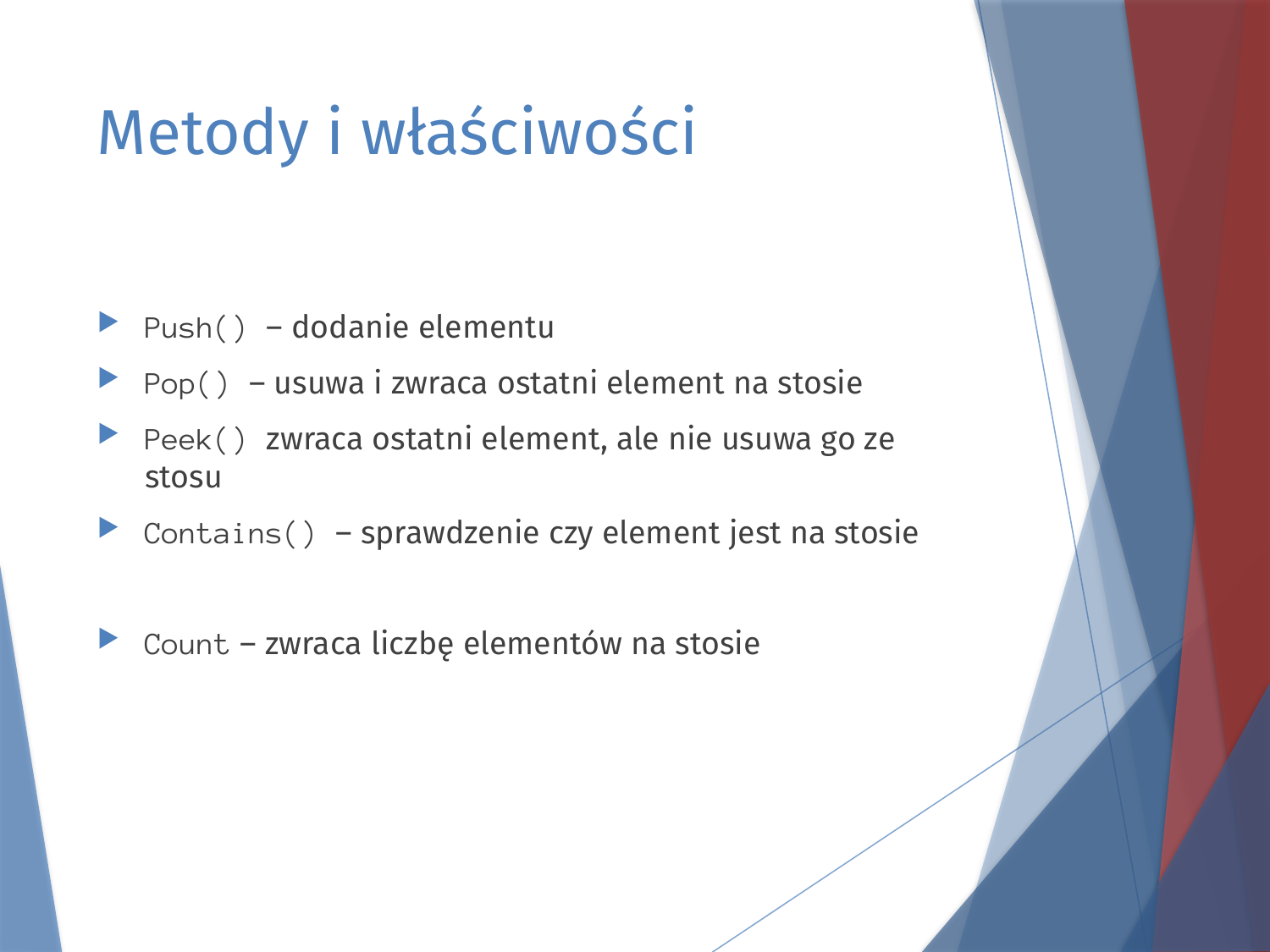

# Metody i właściwości
Push() – dodanie elementu
Pop() – usuwa i zwraca ostatni element na stosie
Peek() zwraca ostatni element, ale nie usuwa go ze stosu
Contains() – sprawdzenie czy element jest na stosie

Count – zwraca liczbę elementów na stosie